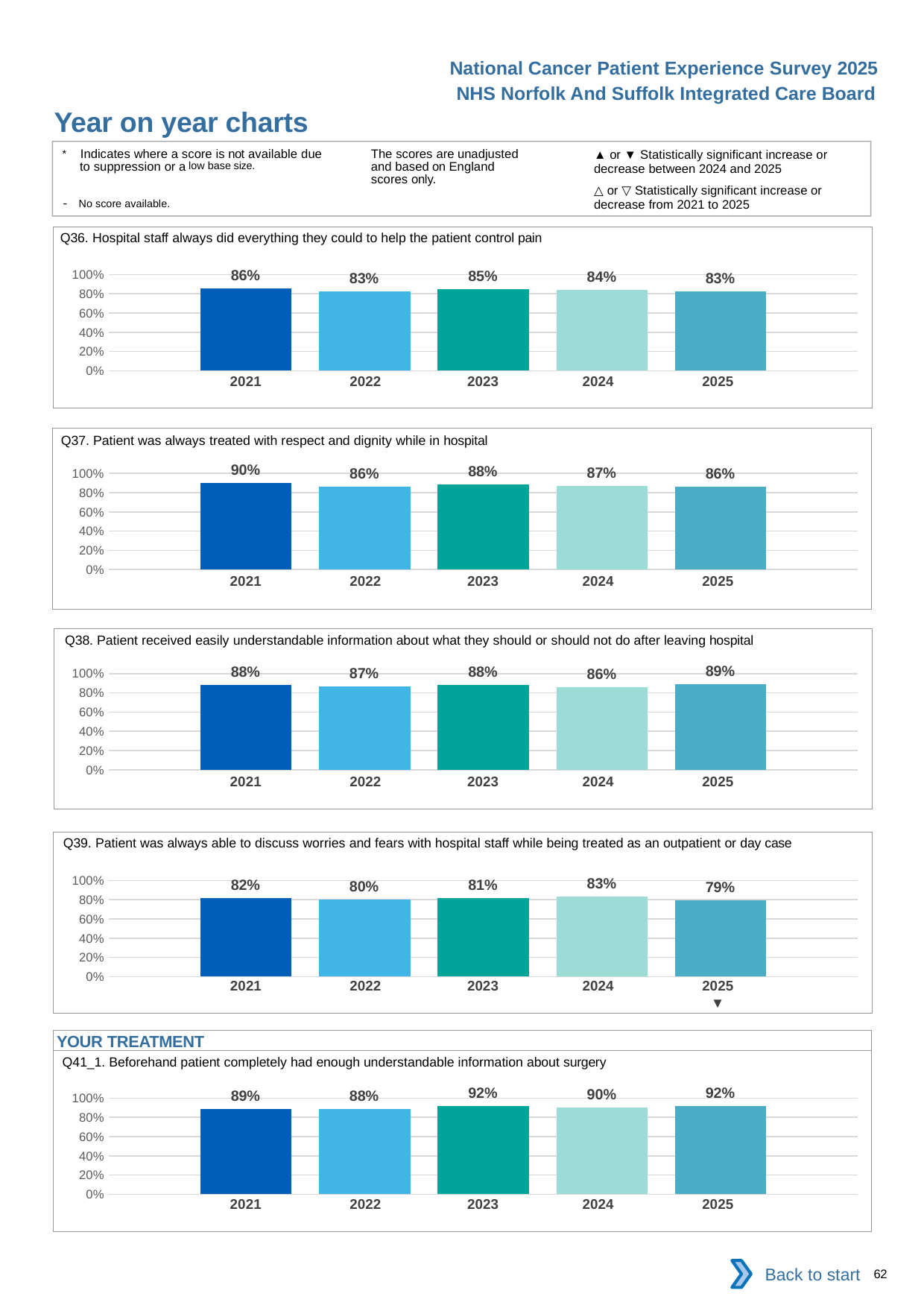

National Cancer Patient Experience Survey 2025
NHS Norfolk And Suffolk Integrated Care Board
Year on year charts (7)

The scores are unadjusted and based on England scores only.
*  Indicates where a score is not available due to suppression or a low base size.
- No score available.
▲ or ▼ Statistically significant increase or decrease between 2024 and 2025
△ or ▽ Statistically significant increase or decrease from 2021 to 2025
Q36. Hospital staff always did everything they could to help the patient control pain

### Chart

| Category | 2021 | 2022 | 2023 | 2024 | 2025 |
|---|---|---|---|---|---|
| Category 1 | 0.8555956 | 0.8275418 | 0.8482024 | 0.8429859 | 0.8256334 |
| 2021 | 2022 | 2023 | 2024 | 2025 |
| --- | --- | --- | --- | --- |
|  |  |  |  |  |
Q37. Patient was always treated with respect and dignity while in hospital

### Chart

| Category | 2021 | 2022 | 2023 | 2024 | 2025 |
|---|---|---|---|---|---|
| Category 1 | 0.9017094 | 0.8608018 | 0.8844393 | 0.8694196 | 0.8634021 |
| 2021 | 2022 | 2023 | 2024 | 2025 |
| --- | --- | --- | --- | --- |
|  |  |  |  |  |
Q38. Patient received easily understandable information about what they should or should not do after leaving hospital

### Chart

| Category | 2021 | 2022 | 2023 | 2024 | 2025 |
|---|---|---|---|---|---|
| Category 1 | 0.8818381 | 0.8674286 | 0.883939 | 0.861521 | 0.8862115 |
| 2021 | 2022 | 2023 | 2024 | 2025 |
| --- | --- | --- | --- | --- |
|  |  |  |  |  |
Q39. Patient was always able to discuss worries and fears with hospital staff while being treated as an outpatient or day case

### Chart

| Category | 2021 | 2022 | 2023 | 2024 | 2025 |
|---|---|---|---|---|---|
| Category 1 | 0.8172537 | 0.803229 | 0.8131233 | 0.8300455 | 0.7943445 |
| 2021 | 2022 | 2023 | 2024 | 2025 |
| --- | --- | --- | --- | --- |
|  |  |  |  | ▼ |
YOUR TREATMENT
Q41_1. Beforehand patient completely had enough understandable information about surgery

### Chart

| Category | 2021 | 2022 | 2023 | 2024 | 2025 |
|---|---|---|---|---|---|
| Category 1 | 0.8906122 | 0.8829876 | 0.9151943 | 0.9041337 | 0.9158215 |
| 2021 | 2022 | 2023 | 2024 | 2025 |
| --- | --- | --- | --- | --- |
|  |  |  |  |  |
Back to start

62